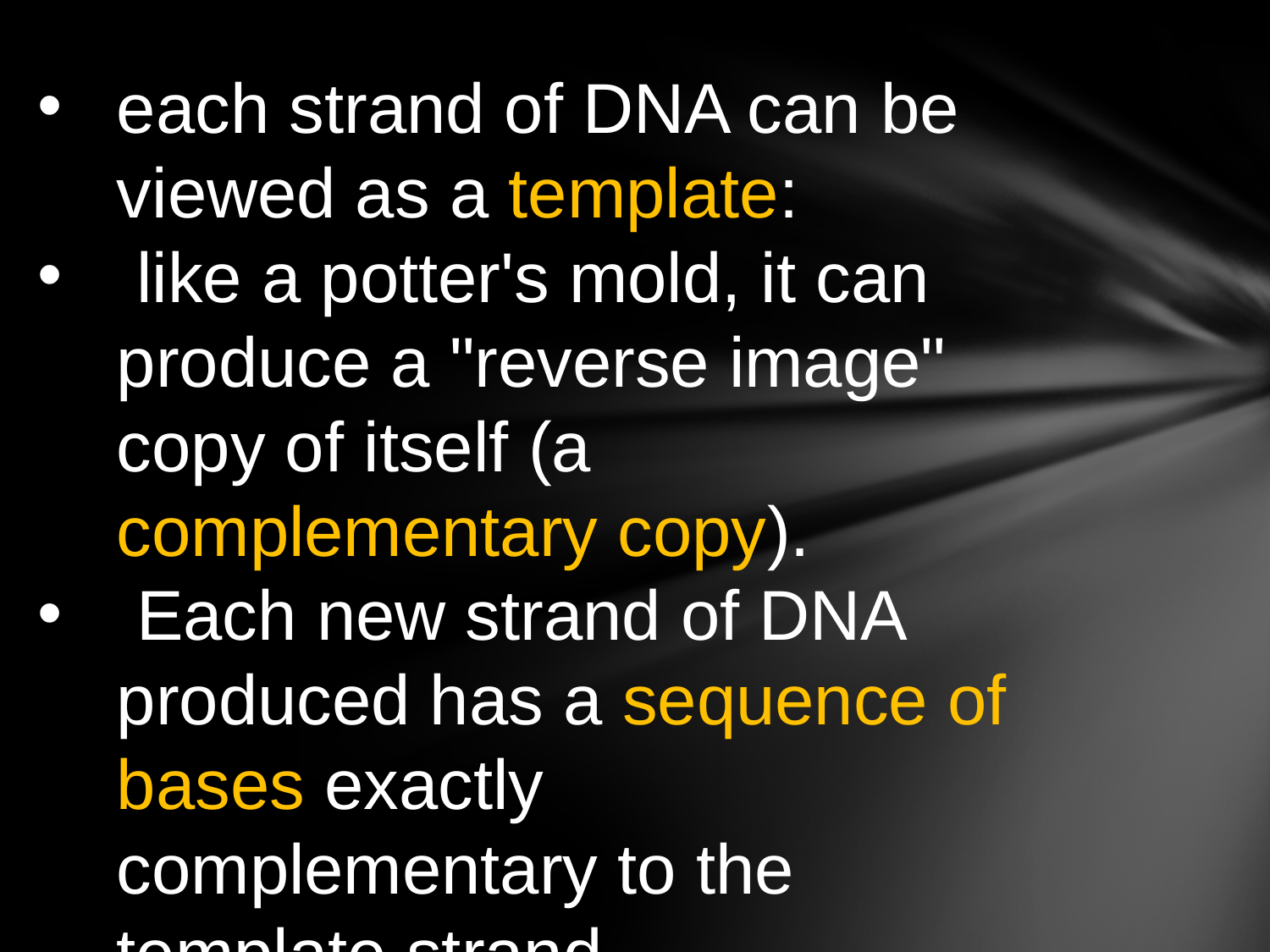

each strand of DNA can be viewed as a template:
 like a potter's mold, it can produce a "reverse image" copy of itself (a complementary copy).
 Each new strand of DNA produced has a sequence of bases exactly complementary to the template strand